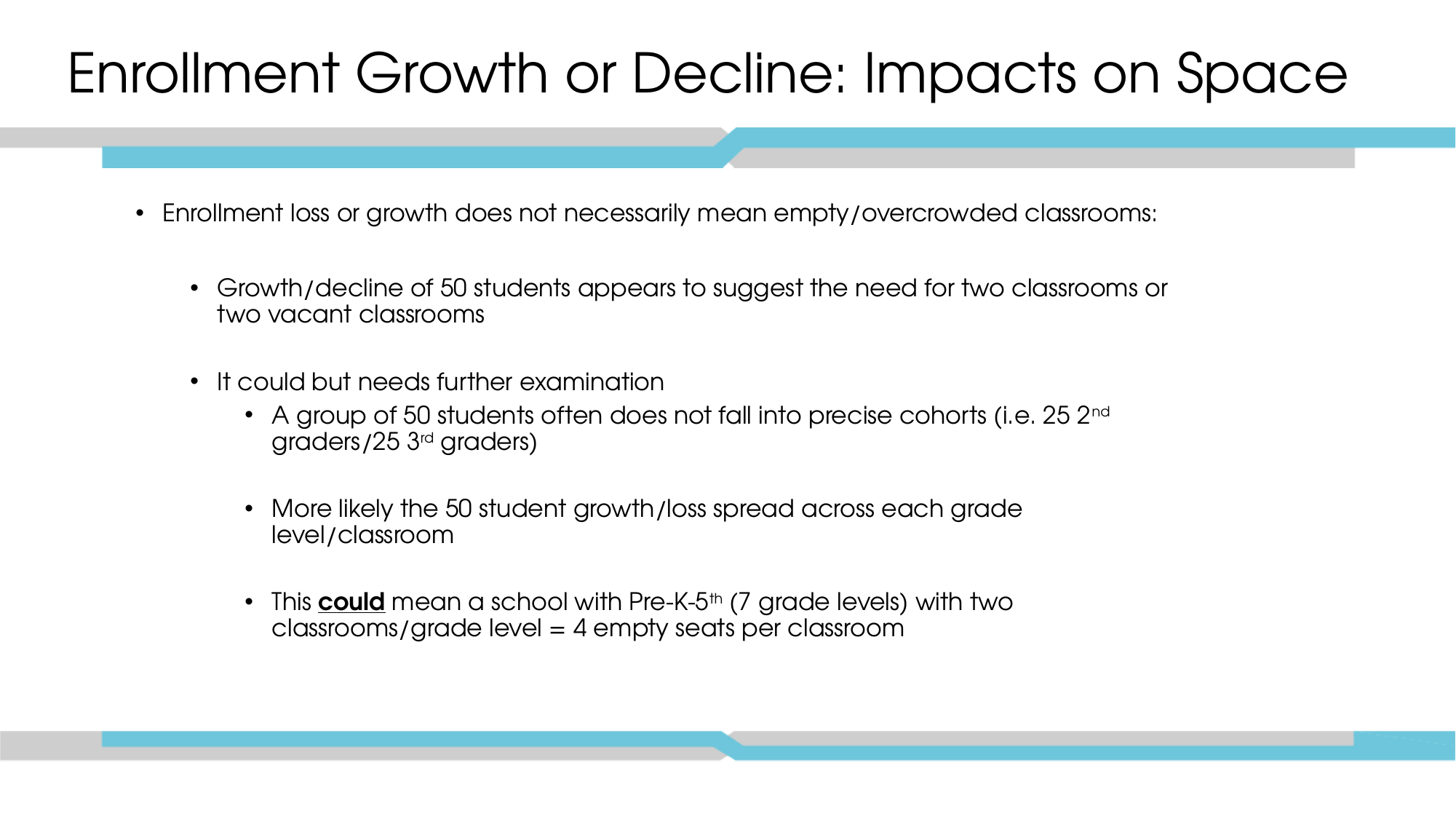

# Enrollment Growth or Decline: Impacts on Space
Enrollment loss or growth does not necessarily mean empty/overcrowded classrooms:

Growth/decline of 50 students appears to suggest the need for two classrooms or two vacant classrooms

It could but needs further examination
A group of 50 students often does not fall into precise cohorts (i.e. 25 2nd graders/25 3rd graders)

More likely the 50 student growth/loss spread across each grade level/classroom

This could mean a school with Pre-K-5th (7 grade levels) with two classrooms/grade level = 4 empty seats per classroom